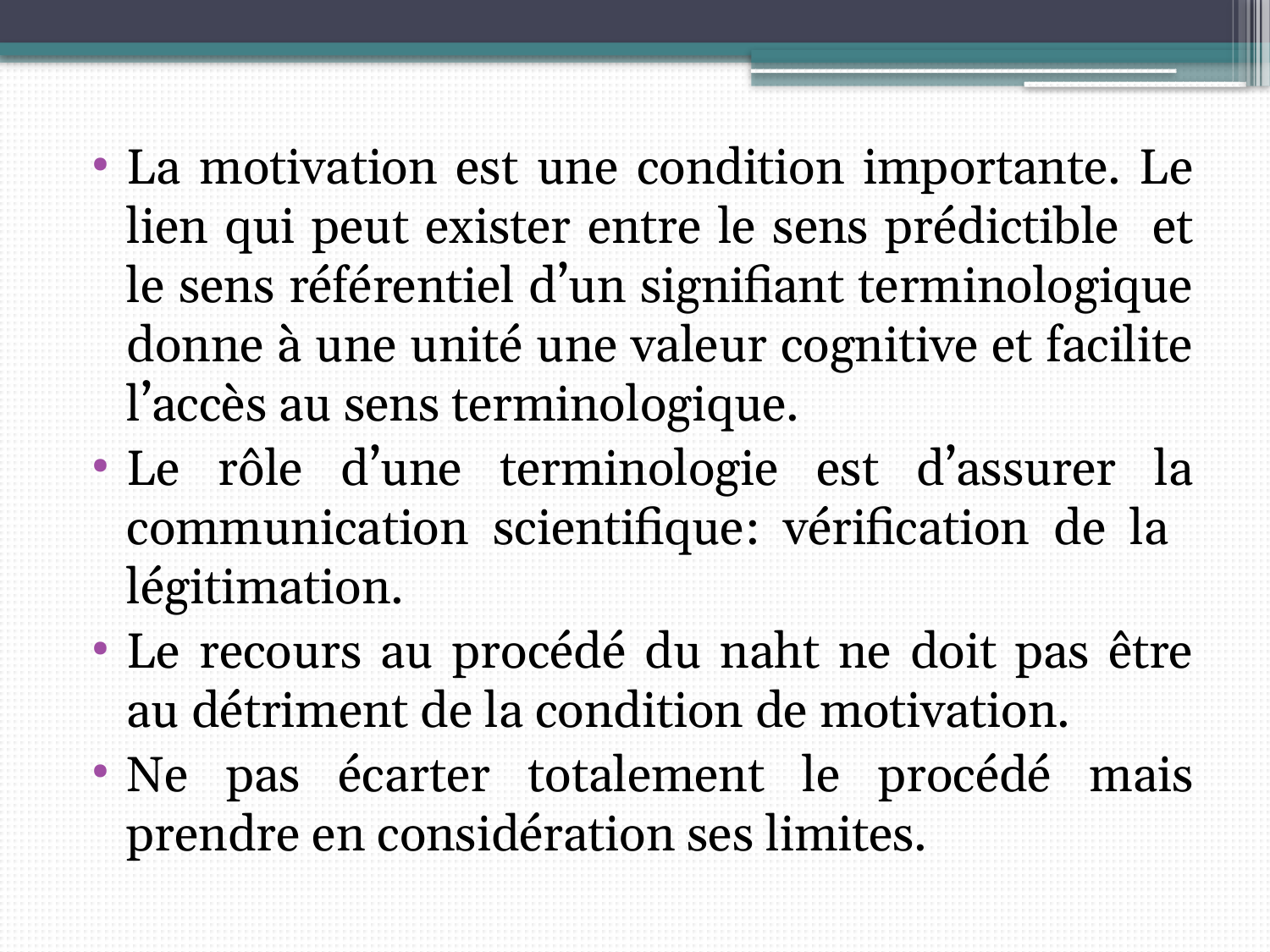

La motivation est une condition importante. Le lien qui peut exister entre le sens prédictible  et le sens référentiel d’un signifiant terminologique donne à une unité une valeur cognitive et facilite l’accès au sens terminologique.
Le rôle d’une terminologie est d’assurer la communication scientifique: vérification de la  légitimation.
Le recours au procédé du naht ne doit pas être au détriment de la condition de motivation.
Ne pas écarter totalement le procédé mais prendre en considération ses limites.